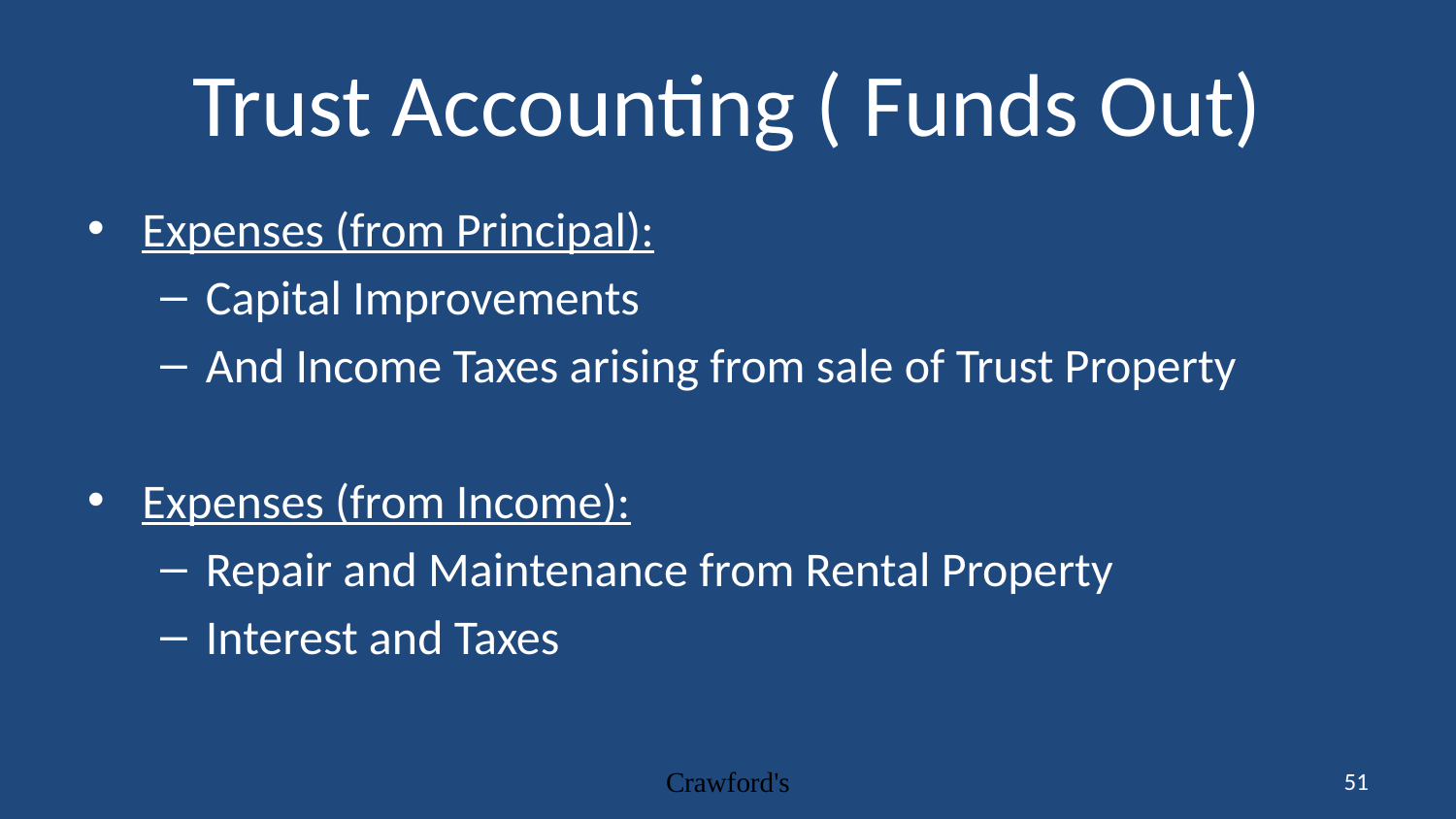

# Trust Accounting ( Funds Out)
Expenses (from Principal):
Capital Improvements
And Income Taxes arising from sale of Trust Property

Expenses (from Income):
Repair and Maintenance from Rental Property
Interest and Taxes
Crawford's
51